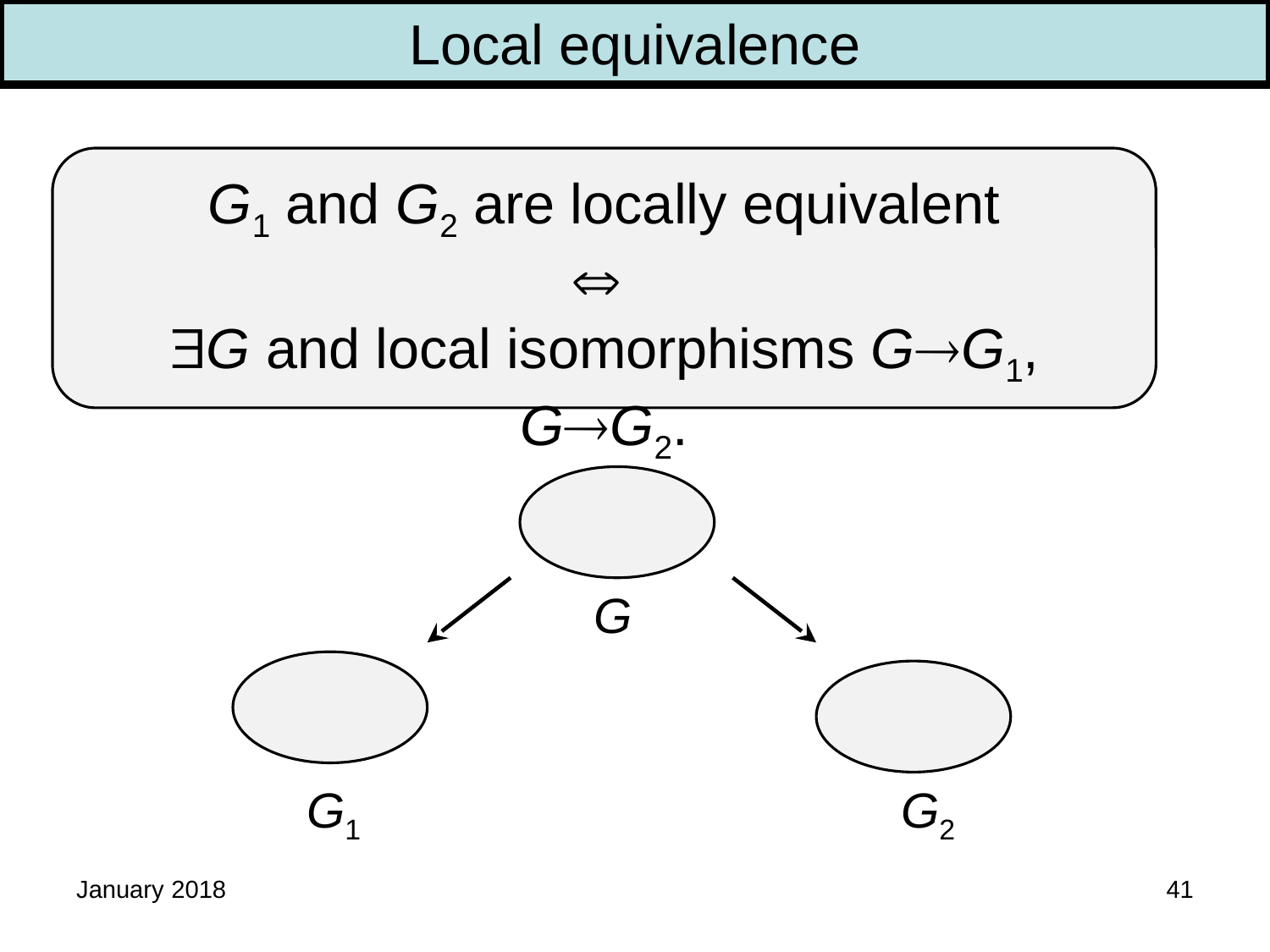

Local equivalence
G1 and G2 are locally equivalent
⇔
∃G and local isomorphisms G→G1, G→G2.

G

G1
G2
January 2018
41